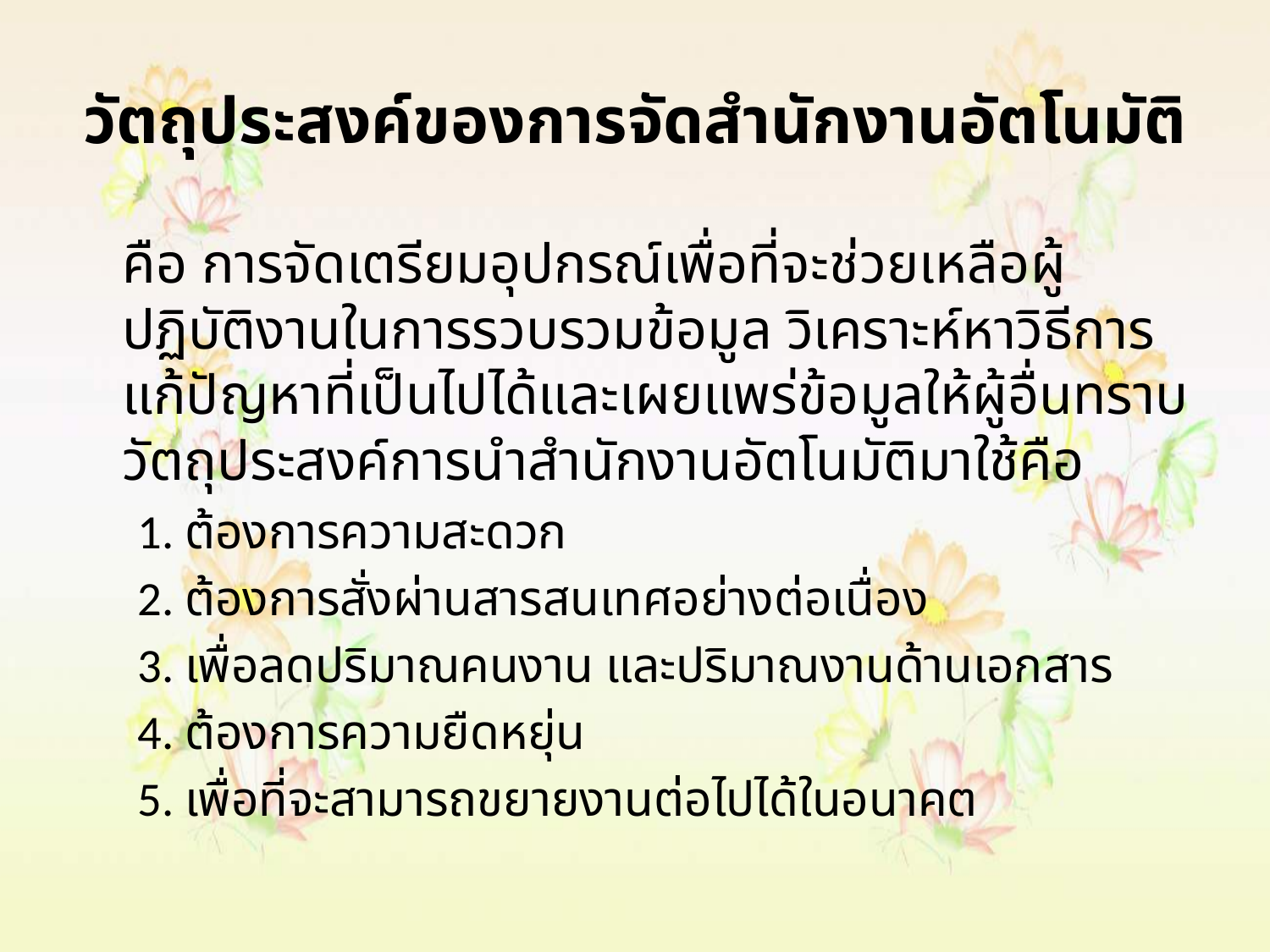

# วัตถุประสงค์ของการจัดสำนักงานอัตโนมัติ
	คือ การจัดเตรียมอุปกรณ์เพื่อที่จะช่วยเหลือผู้ปฏิบัติงานในการรวบรวมข้อมูล วิเคราะห์หาวิธีการแก้ปัญหาที่เป็นไปได้และเผยแพร่ข้อมูลให้ผู้อื่นทราบ วัตถุประสงค์การนำสำนักงานอัตโนมัติมาใช้คือ
1. ต้องการความสะดวก
2. ต้องการสั่งผ่านสารสนเทศอย่างต่อเนื่อง
3. เพื่อลดปริมาณคนงาน และปริมาณงานด้านเอกสาร
4. ต้องการความยืดหยุ่น
5. เพื่อที่จะสามารถขยายงานต่อไปได้ในอนาคต